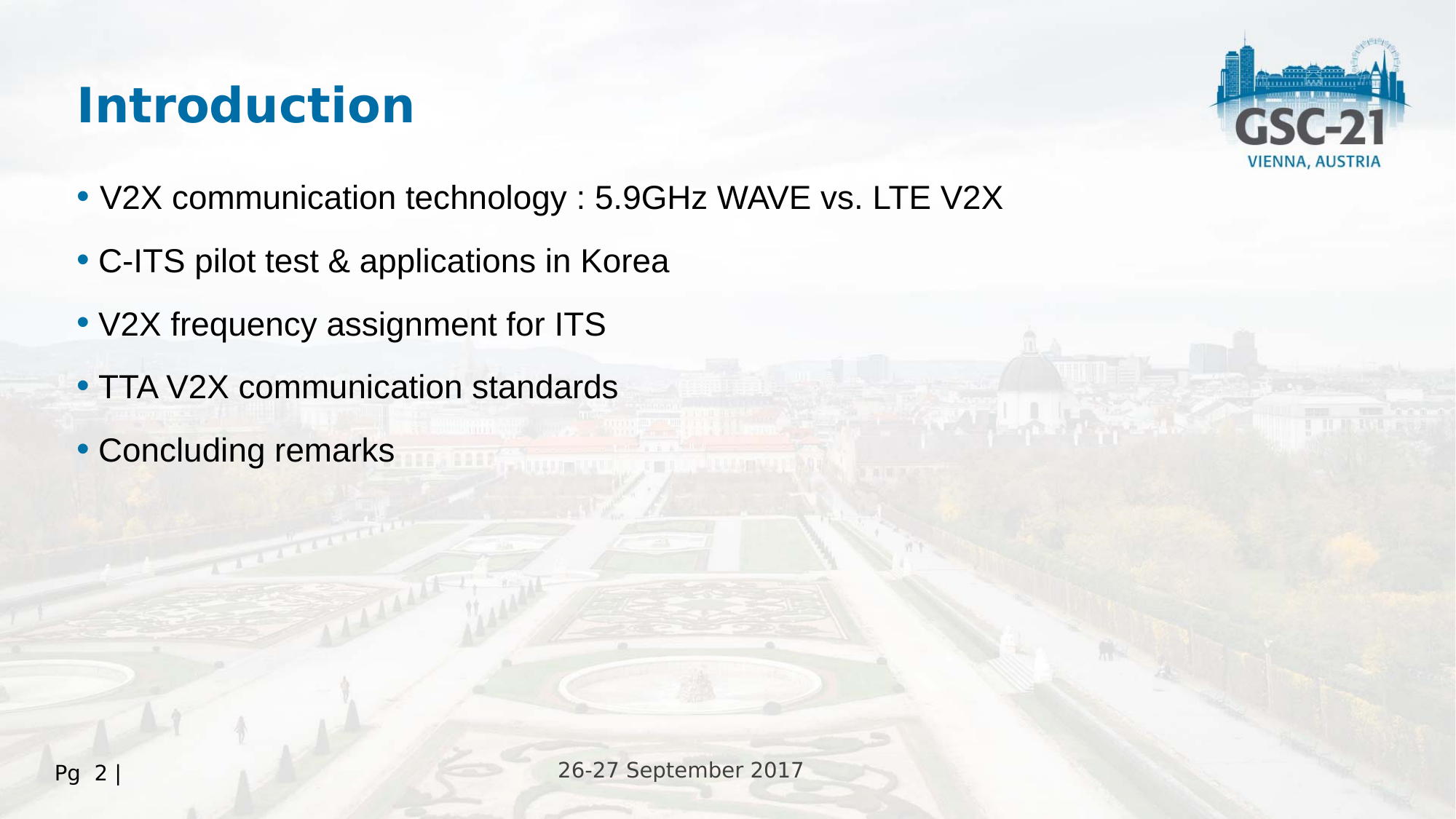

Introduction
 V2X communication technology : 5.9GHz WAVE vs. LTE V2X
 C-ITS pilot test & applications in Korea
 V2X frequency assignment for ITS
 TTA V2X communication standards
 Concluding remarks
Pg  2 |